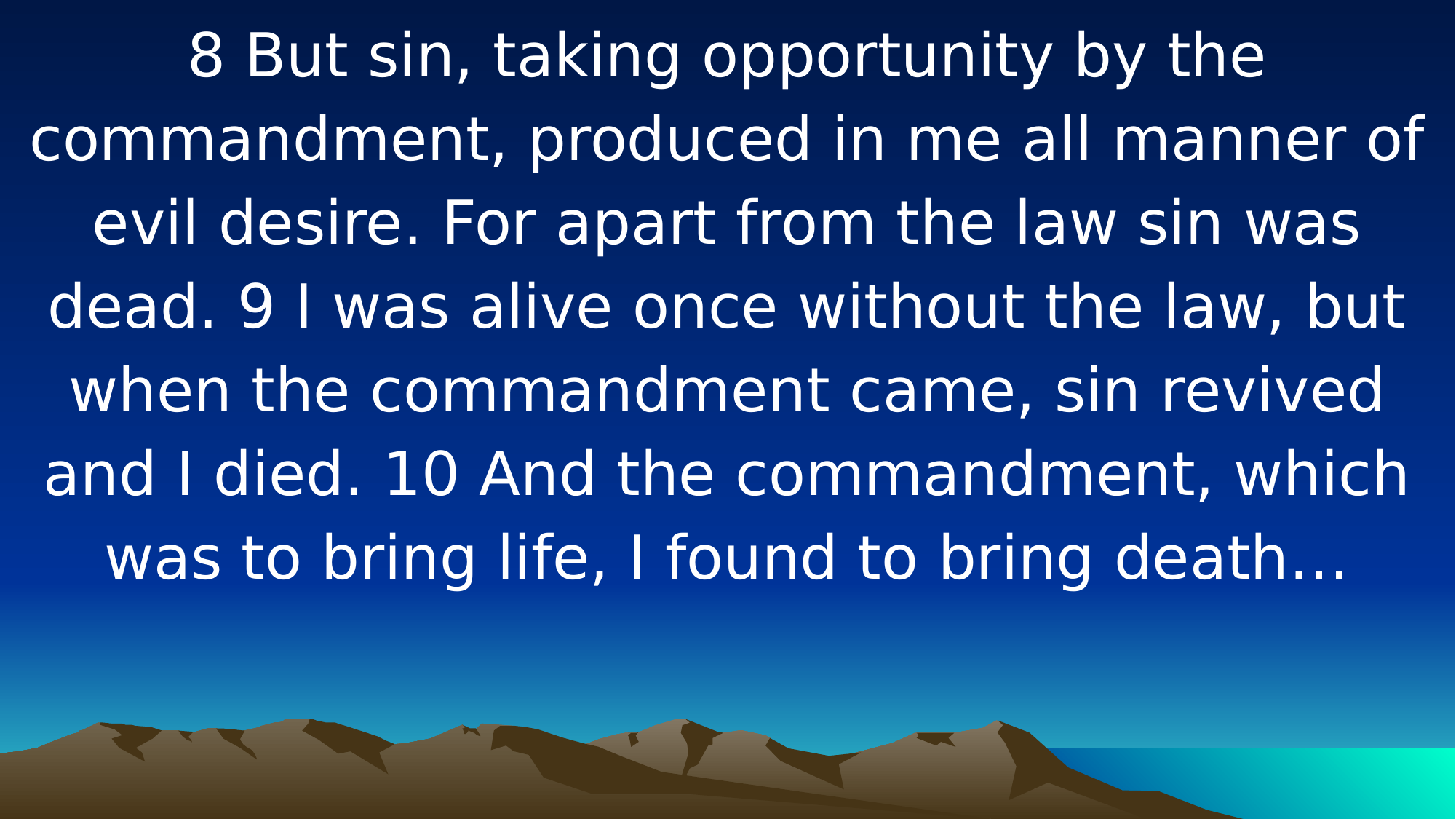

8 But sin, taking opportunity by the commandment, produced in me all manner of evil desire. For apart from the law sin was dead. 9 I was alive once without the law, but when the commandment came, sin revived and I died. 10 And the commandment, which was to bring life, I found to bring death…